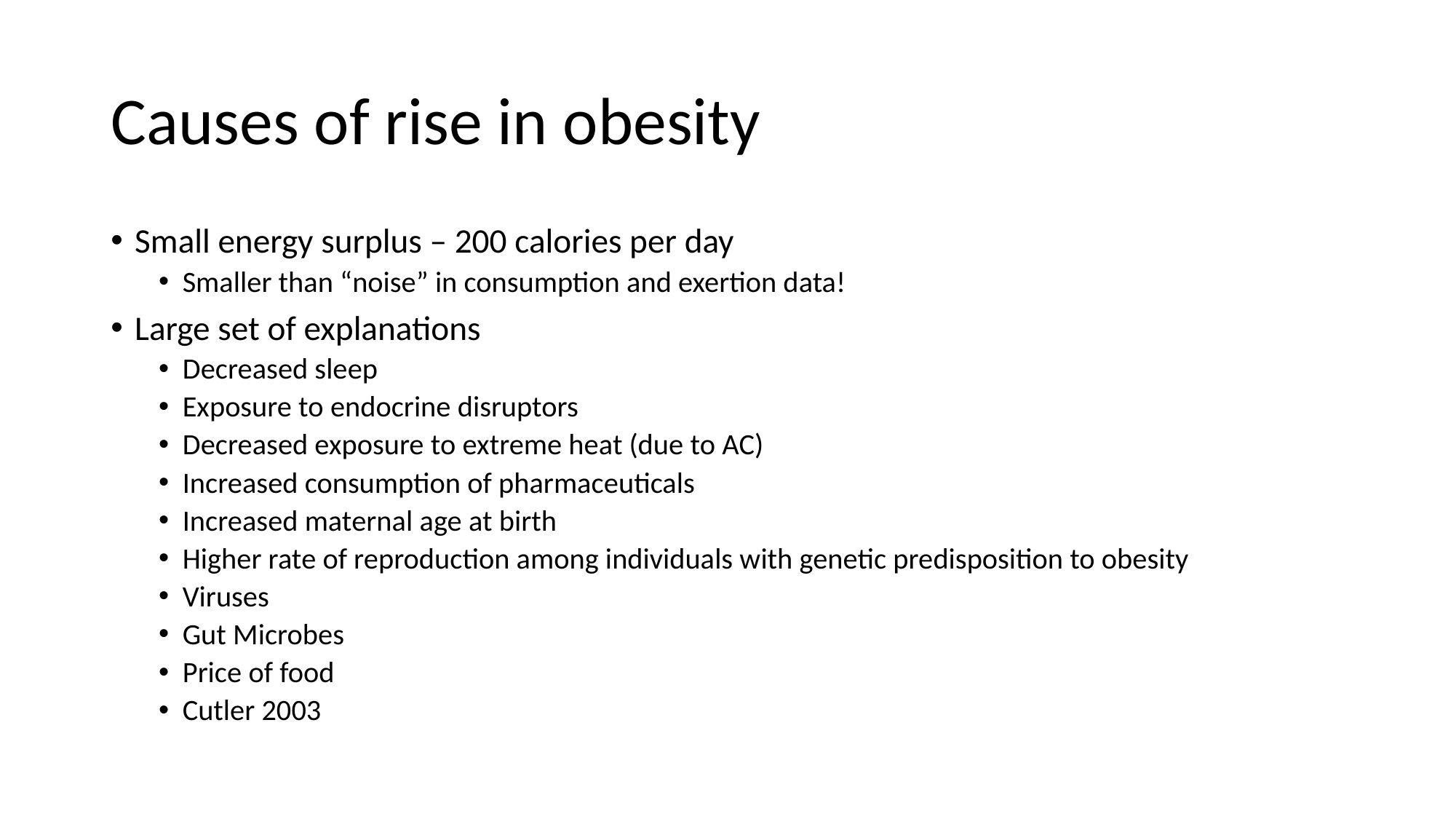

# Causes of rise in obesity
Small energy surplus – 200 calories per day
Smaller than “noise” in consumption and exertion data!
Large set of explanations
Decreased sleep
Exposure to endocrine disruptors
Decreased exposure to extreme heat (due to AC)
Increased consumption of pharmaceuticals
Increased maternal age at birth
Higher rate of reproduction among individuals with genetic predisposition to obesity
Viruses
Gut Microbes
Price of food
Cutler 2003